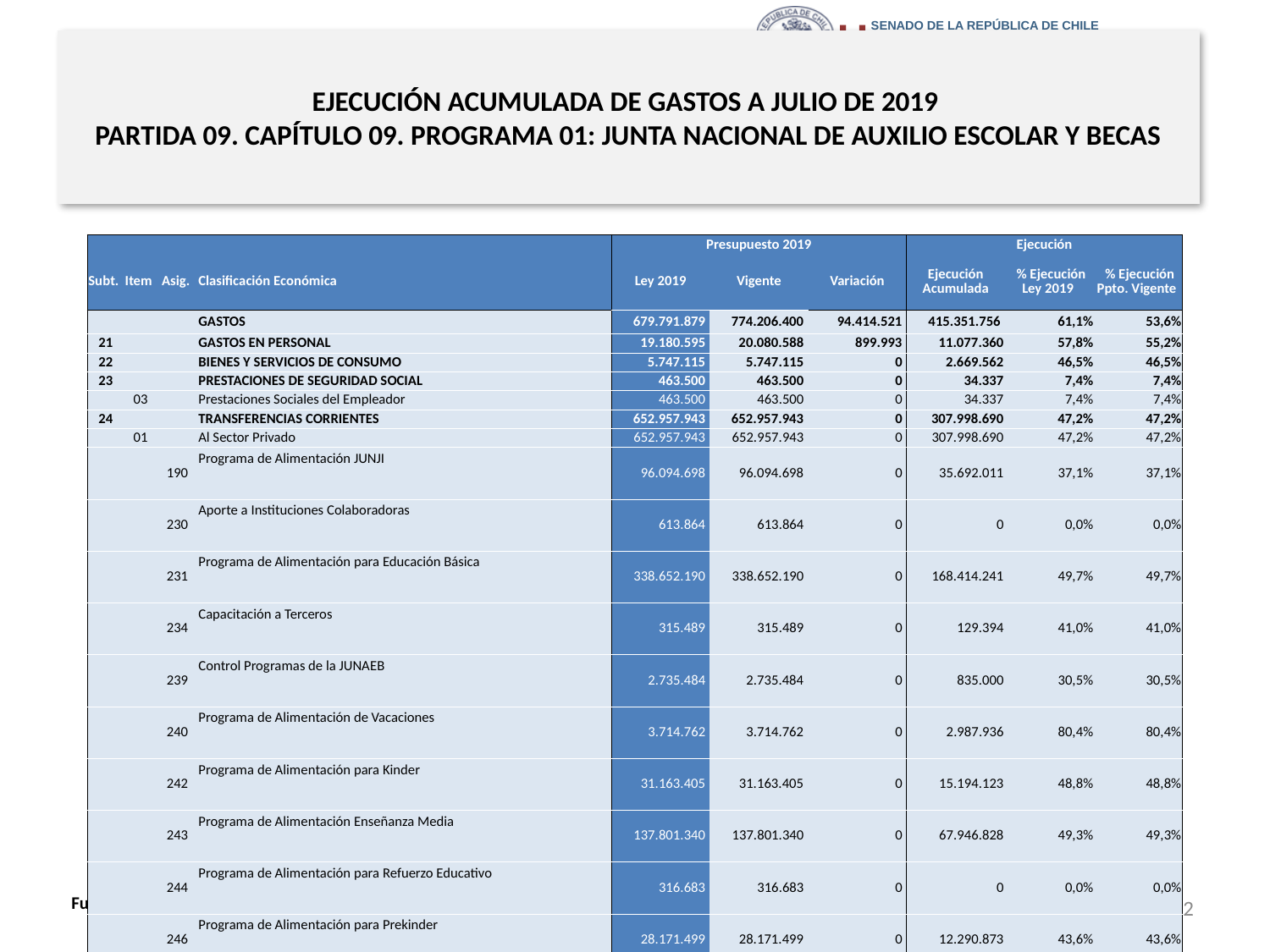

# EJECUCIÓN ACUMULADA DE GASTOS A JULIO DE 2019 PARTIDA 09. CAPÍTULO 09. PROGRAMA 01: JUNTA NACIONAL DE AUXILIO ESCOLAR Y BECAS
en miles de pesos 2019                                                                                                                      …1 de 2
|  |  |  |  | Presupuesto 2019 |  |  | Ejecución |  |  |
| --- | --- | --- | --- | --- | --- | --- | --- | --- | --- |
| Subt. | Item | Asig. | Clasificación Económica | Ley 2019 | Vigente | Variación | Ejecución Acumulada | % Ejecución Ley 2019 | % Ejecución Ppto. Vigente |
|  |  |  | GASTOS | 679.791.879 | 774.206.400 | 94.414.521 | 415.351.756 | 61,1% | 53,6% |
| 21 |  |  | GASTOS EN PERSONAL | 19.180.595 | 20.080.588 | 899.993 | 11.077.360 | 57,8% | 55,2% |
| 22 |  |  | BIENES Y SERVICIOS DE CONSUMO | 5.747.115 | 5.747.115 | 0 | 2.669.562 | 46,5% | 46,5% |
| 23 |  |  | PRESTACIONES DE SEGURIDAD SOCIAL | 463.500 | 463.500 | 0 | 34.337 | 7,4% | 7,4% |
|  | 03 |  | Prestaciones Sociales del Empleador | 463.500 | 463.500 | 0 | 34.337 | 7,4% | 7,4% |
| 24 |  |  | TRANSFERENCIAS CORRIENTES | 652.957.943 | 652.957.943 | 0 | 307.998.690 | 47,2% | 47,2% |
|  | 01 |  | Al Sector Privado | 652.957.943 | 652.957.943 | 0 | 307.998.690 | 47,2% | 47,2% |
|  |  | 190 | Programa de Alimentación JUNJI | 96.094.698 | 96.094.698 | 0 | 35.692.011 | 37,1% | 37,1% |
|  |  | 230 | Aporte a Instituciones Colaboradoras | 613.864 | 613.864 | 0 | 0 | 0,0% | 0,0% |
|  |  | 231 | Programa de Alimentación para Educación Básica | 338.652.190 | 338.652.190 | 0 | 168.414.241 | 49,7% | 49,7% |
|  |  | 234 | Capacitación a Terceros | 315.489 | 315.489 | 0 | 129.394 | 41,0% | 41,0% |
|  |  | 239 | Control Programas de la JUNAEB | 2.735.484 | 2.735.484 | 0 | 835.000 | 30,5% | 30,5% |
|  |  | 240 | Programa de Alimentación de Vacaciones | 3.714.762 | 3.714.762 | 0 | 2.987.936 | 80,4% | 80,4% |
|  |  | 242 | Programa de Alimentación para Kinder | 31.163.405 | 31.163.405 | 0 | 15.194.123 | 48,8% | 48,8% |
|  |  | 243 | Programa de Alimentación Enseñanza Media | 137.801.340 | 137.801.340 | 0 | 67.946.828 | 49,3% | 49,3% |
|  |  | 244 | Programa de Alimentación para Refuerzo Educativo | 316.683 | 316.683 | 0 | 0 | 0,0% | 0,0% |
|  |  | 246 | Programa de Alimentación para Prekinder | 28.171.499 | 28.171.499 | 0 | 12.290.873 | 43,6% | 43,6% |
|  |  | 248 | Programa de Alimentacion Especial para Estudiantes Adultos | 8.633.328 | 8.633.328 | 0 | 2.773.576 | 32,1% | 32,1% |
|  |  | 249 | Programa Alimentación para Actividades Extraescolares en liceos | 181.316 | 181.316 | 0 | 0 | 0,0% | 0,0% |
|  |  | 258 | Programa de Alimentación Reescolarización plan 12 años escolaridad | 210.695 | 210.695 | 0 | 2.422 | 1,1% | 1,1% |
|  |  | 292 | Bono Manipuladoras Zonas Extremas | 4.039.040 | 4.039.040 | 0 | 1.728.904 | 42,8% | 42,8% |
|  |  | 293 | Programa de Alimentación SENAME | 314.150 | 314.150 | 0 | 3.382 | 1,1% | 1,1% |
32